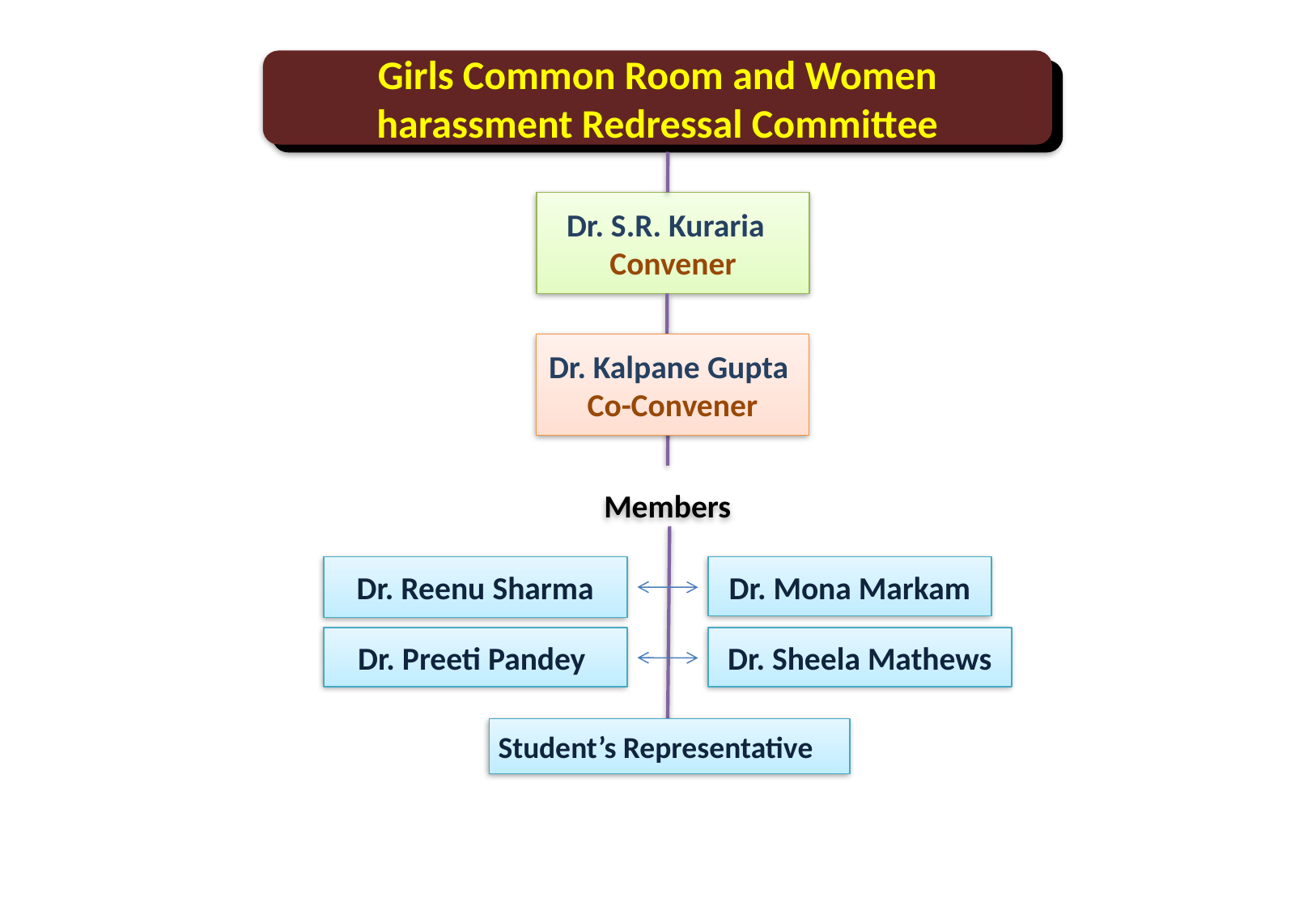

Girls Common Room and Women harassment Redressal Committee

Dr. S.R. Kuraria
Convener
Dr. Kalpane Gupta
Co-Convener
Members
Dr. Reenu Sharma
Dr. Mona Markam
Dr. Preeti Pandey
Dr. Sheela Mathews
Student’s Representative